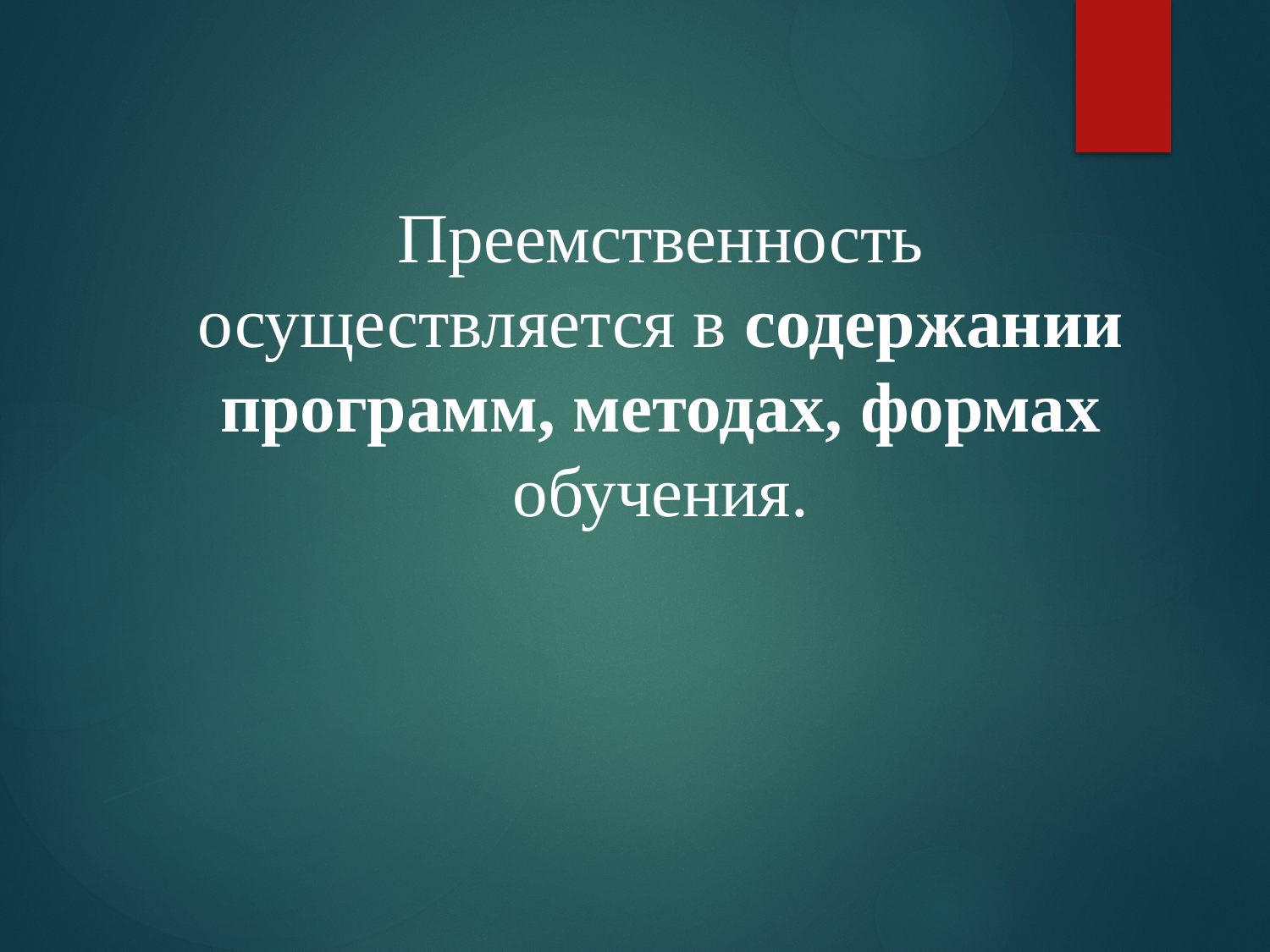

Преемственность осуществляется в содержании программ, методах, формах обучения.